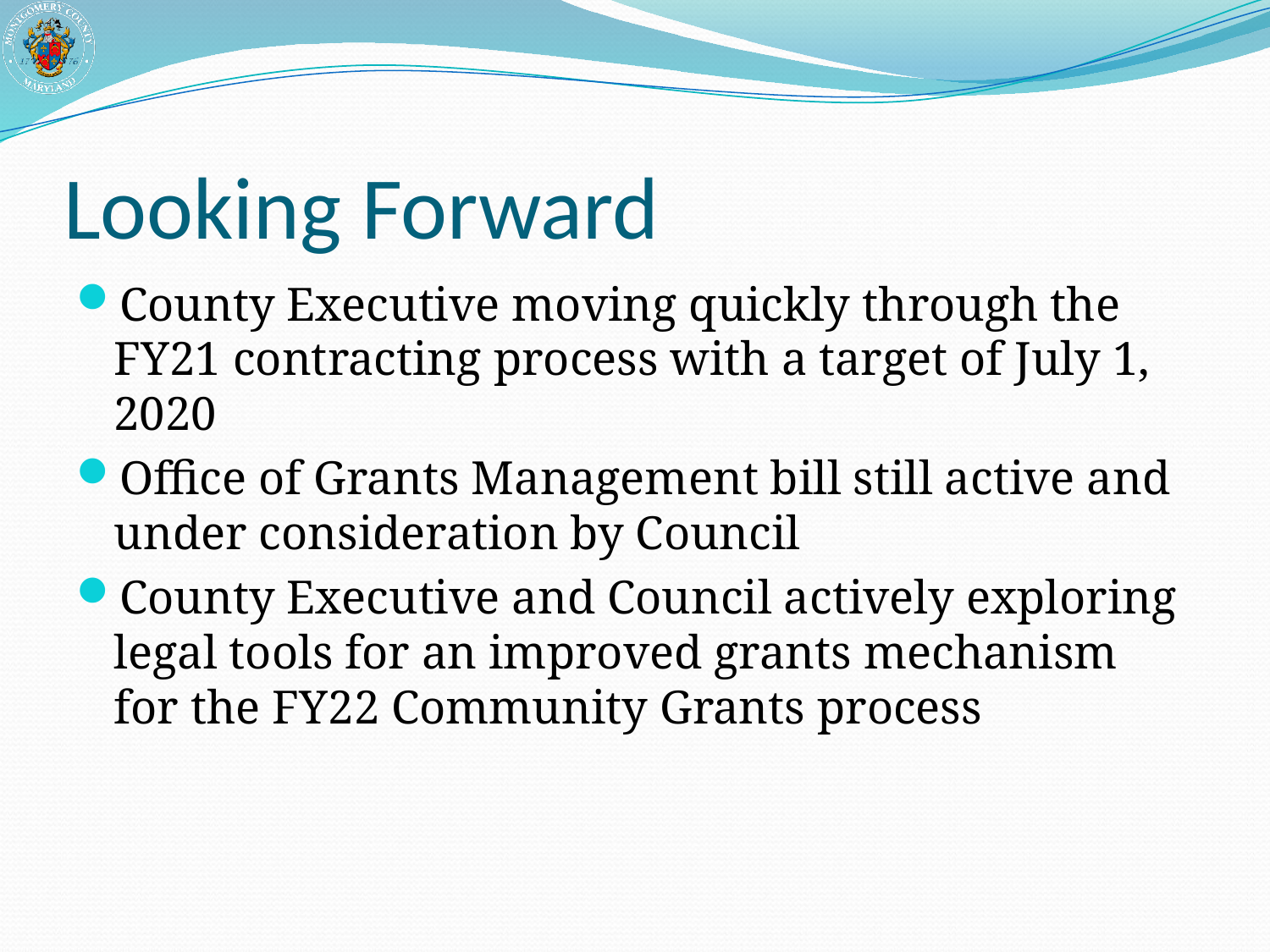

# Looking Forward
County Executive moving quickly through the FY21 contracting process with a target of July 1, 2020
Office of Grants Management bill still active and under consideration by Council
County Executive and Council actively exploring legal tools for an improved grants mechanism for the FY22 Community Grants process